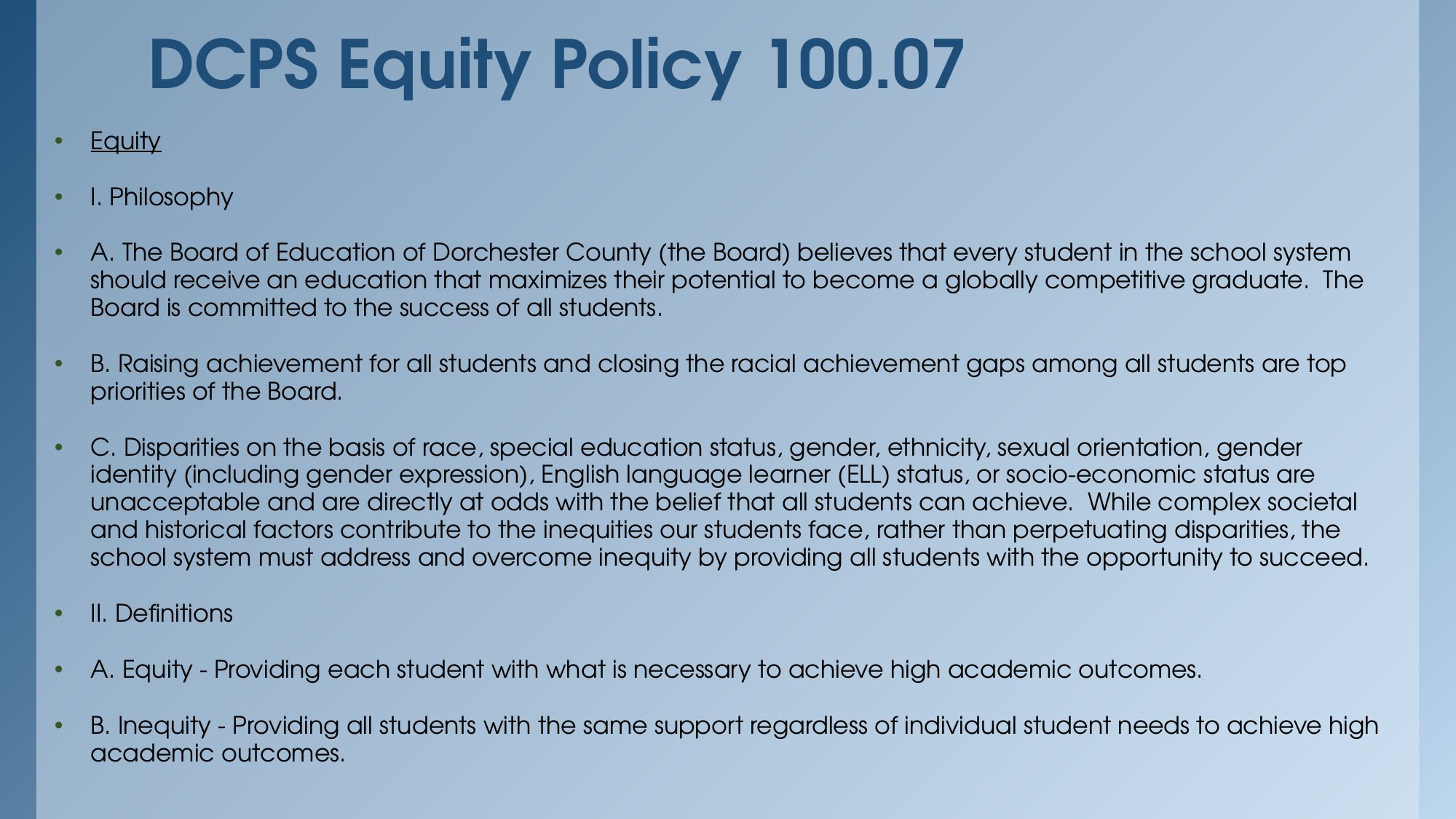

# DCPS Equity Policy 100.07
Equity
I. Philosophy
A. The Board of Education of Dorchester County (the Board) believes that every student in the school system should receive an education that maximizes their potential to become a globally competitive graduate.  The Board is committed to the success of all students.
B. Raising achievement for all students and closing the racial achievement gaps among all students are top priorities of the Board.
C. Disparities on the basis of race, special education status, gender, ethnicity, sexual orientation, gender identity (including gender expression), English language learner (ELL) status, or socio-economic status are unacceptable and are directly at odds with the belief that all students can achieve.  While complex societal and historical factors contribute to the inequities our students face, rather than perpetuating disparities, the school system must address and overcome inequity by providing all students with the opportunity to succeed.
II. Definitions
A. Equity - Providing each student with what is necessary to achieve high academic outcomes.
B. Inequity - Providing all students with the same support regardless of individual student needs to achieve high academic outcomes.